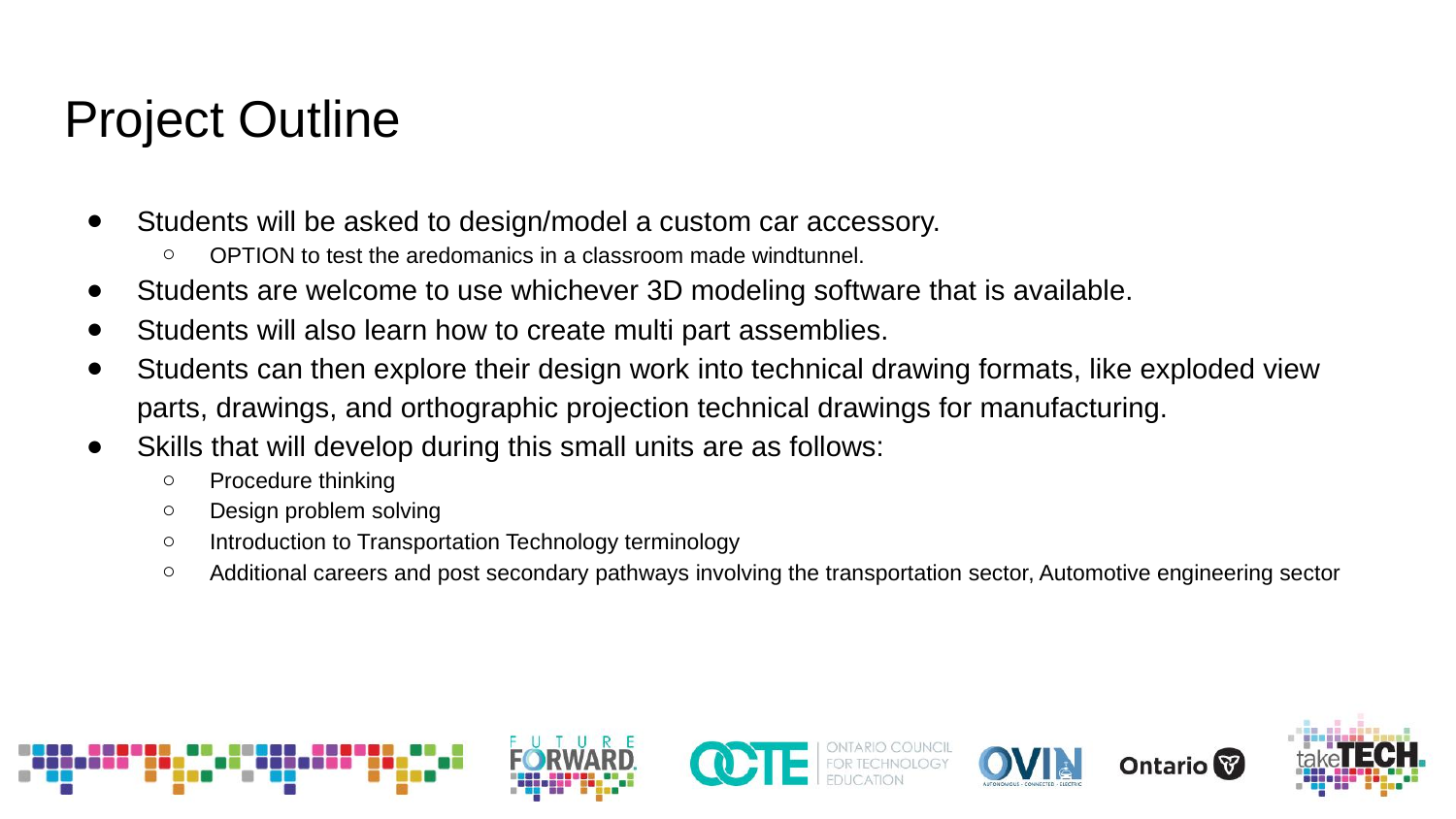

# Project Outline
Students will be asked to design/model a custom car accessory.
OPTION to test the aredomanics in a classroom made windtunnel.
Students are welcome to use whichever 3D modeling software that is available.
Students will also learn how to create multi part assemblies.
Students can then explore their design work into technical drawing formats, like exploded view parts, drawings, and orthographic projection technical drawings for manufacturing.
Skills that will develop during this small units are as follows:
Procedure thinking
Design problem solving
Introduction to Transportation Technology terminology
Additional careers and post secondary pathways involving the transportation sector, Automotive engineering sector